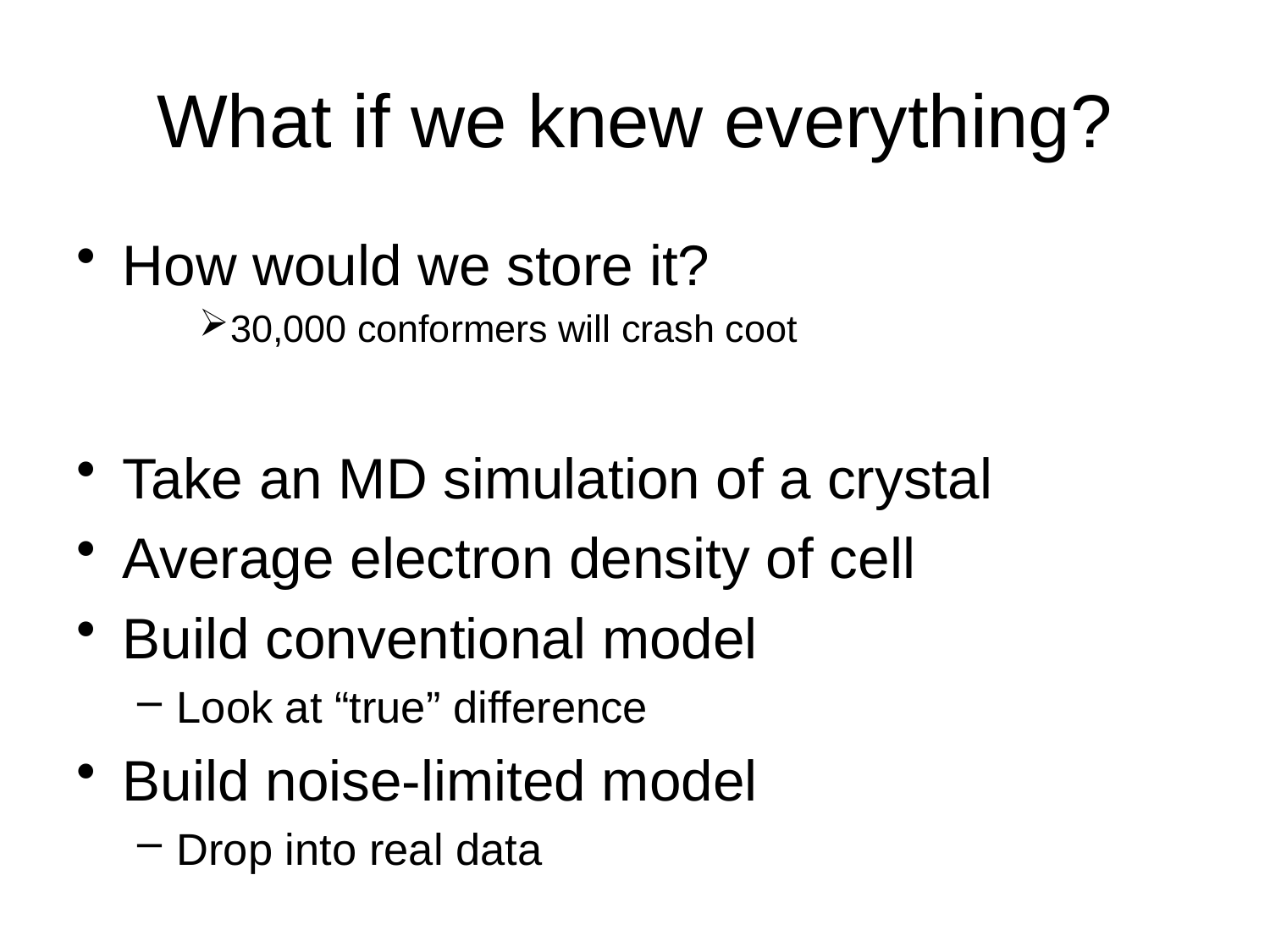

# What if we knew everything?
How would we store it?
30,000 conformers will crash coot

Take an MD simulation of a crystal
Average electron density of cell
Build conventional model
Look at “true” difference
Build noise-limited model
Drop into real data